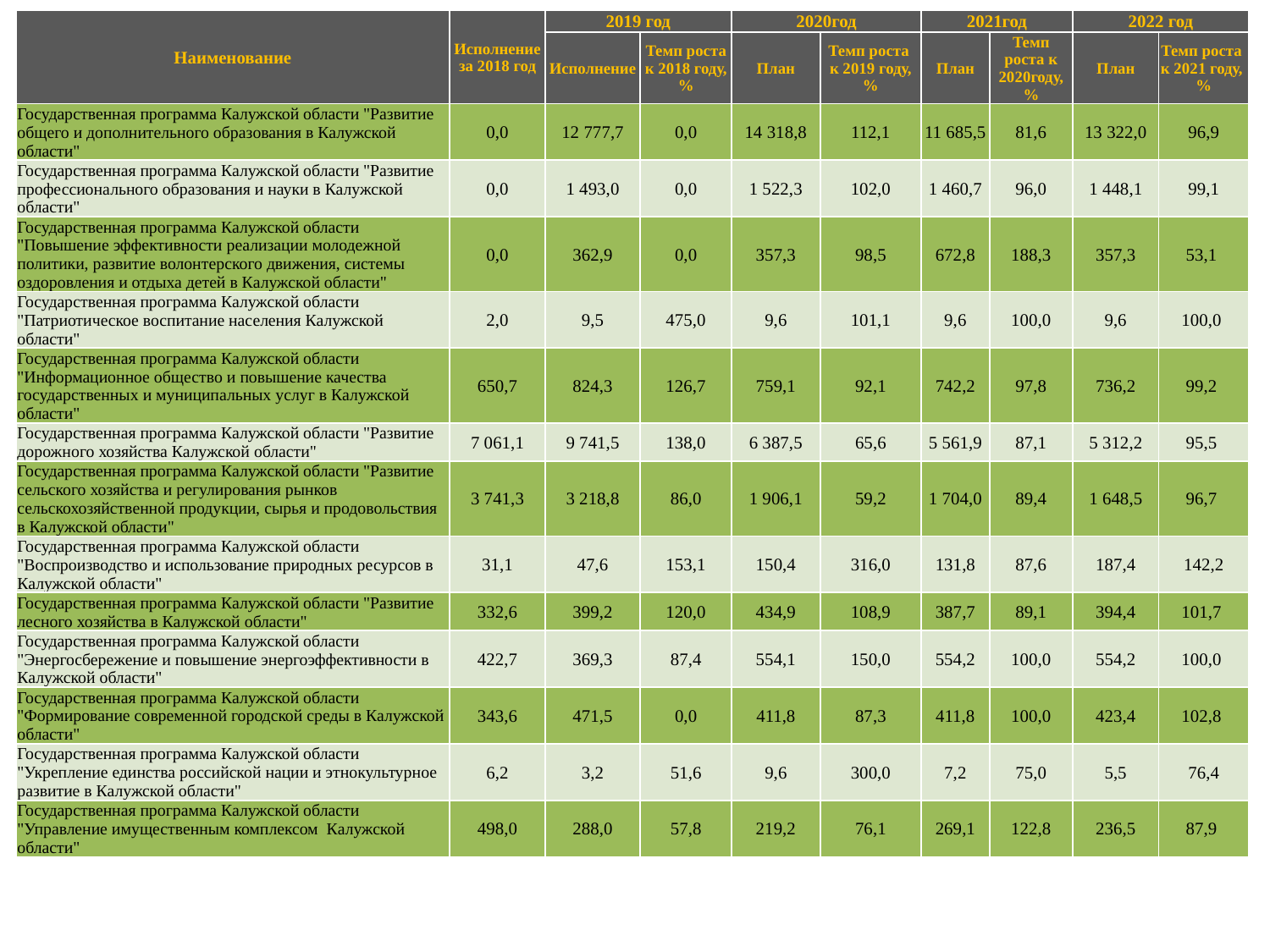

| Наименование | Исполнение за 2018 год | 2019 год |  | 2020год |  | 2021год |  | 2022 год |  |
| --- | --- | --- | --- | --- | --- | --- | --- | --- | --- |
|  |  | Исполнение | Темп роста к 2018 году, % | План | Темп роста к 2019 году, % | План | Темп роста к 2020году, % | План | Темп роста к 2021 году, % |
| Государственная программа Калужской области "Развитие общего и дополнительного образования в Калужской области" | 0,0 | 12 777,7 | 0,0 | 14 318,8 | 112,1 | 11 685,5 | 81,6 | 13 322,0 | 96,9 |
| Государственная программа Калужской области "Развитие профессионального образования и науки в Калужской области" | 0,0 | 1 493,0 | 0,0 | 1 522,3 | 102,0 | 1 460,7 | 96,0 | 1 448,1 | 99,1 |
| Государственная программа Калужской области "Повышение эффективности реализации молодежной политики, развитие волонтерского движения, системы оздоровления и отдыха детей в Калужской области" | 0,0 | 362,9 | 0,0 | 357,3 | 98,5 | 672,8 | 188,3 | 357,3 | 53,1 |
| Государственная программа Калужской области "Патриотическое воспитание населения Калужской области" | 2,0 | 9,5 | 475,0 | 9,6 | 101,1 | 9,6 | 100,0 | 9,6 | 100,0 |
| Государственная программа Калужской области "Информационное общество и повышение качества государственных и муниципальных услуг в Калужской области" | 650,7 | 824,3 | 126,7 | 759,1 | 92,1 | 742,2 | 97,8 | 736,2 | 99,2 |
| Государственная программа Калужской области "Развитие дорожного хозяйства Калужской области" | 7 061,1 | 9 741,5 | 138,0 | 6 387,5 | 65,6 | 5 561,9 | 87,1 | 5 312,2 | 95,5 |
| Государственная программа Калужской области "Развитие сельского хозяйства и регулирования рынков сельскохозяйственной продукции, сырья и продовольствия в Калужской области" | 3 741,3 | 3 218,8 | 86,0 | 1 906,1 | 59,2 | 1 704,0 | 89,4 | 1 648,5 | 96,7 |
| Государственная программа Калужской области "Воспроизводство и использование природных ресурсов в Калужской области" | 31,1 | 47,6 | 153,1 | 150,4 | 316,0 | 131,8 | 87,6 | 187,4 | 142,2 |
| Государственная программа Калужской области "Развитие лесного хозяйства в Калужской области" | 332,6 | 399,2 | 120,0 | 434,9 | 108,9 | 387,7 | 89,1 | 394,4 | 101,7 |
| Государственная программа Калужской области "Энергосбережение и повышение энергоэффективности в Калужской области" | 422,7 | 369,3 | 87,4 | 554,1 | 150,0 | 554,2 | 100,0 | 554,2 | 100,0 |
| Государственная программа Калужской области "Формирование современной городской среды в Калужской области" | 343,6 | 471,5 | 0,0 | 411,8 | 87,3 | 411,8 | 100,0 | 423,4 | 102,8 |
| Государственная программа Калужской области "Укрепление единства российской нации и этнокультурное развитие в Калужской области" | 6,2 | 3,2 | 51,6 | 9,6 | 300,0 | 7,2 | 75,0 | 5,5 | 76,4 |
| Государственная программа Калужской области "Управление имущественным комплексом Калужской области" | 498,0 | 288,0 | 57,8 | 219,2 | 76,1 | 269,1 | 122,8 | 236,5 | 87,9 |